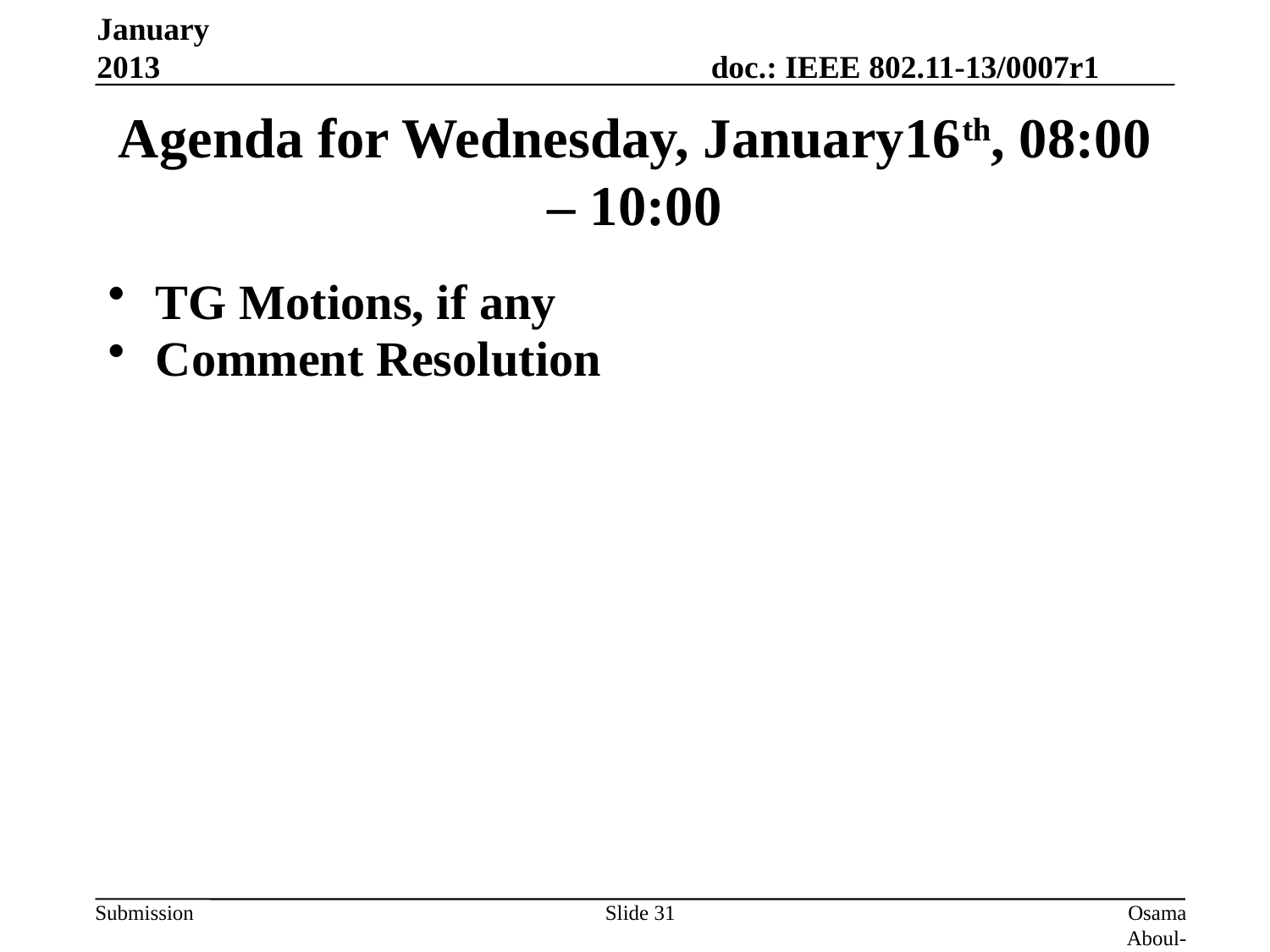

January 2013
# Agenda for Wednesday, January16th, 08:00 – 10:00
TG Motions, if any
Comment Resolution
Slide 31
Osama Aboul-Magd (Huawei Technologies)